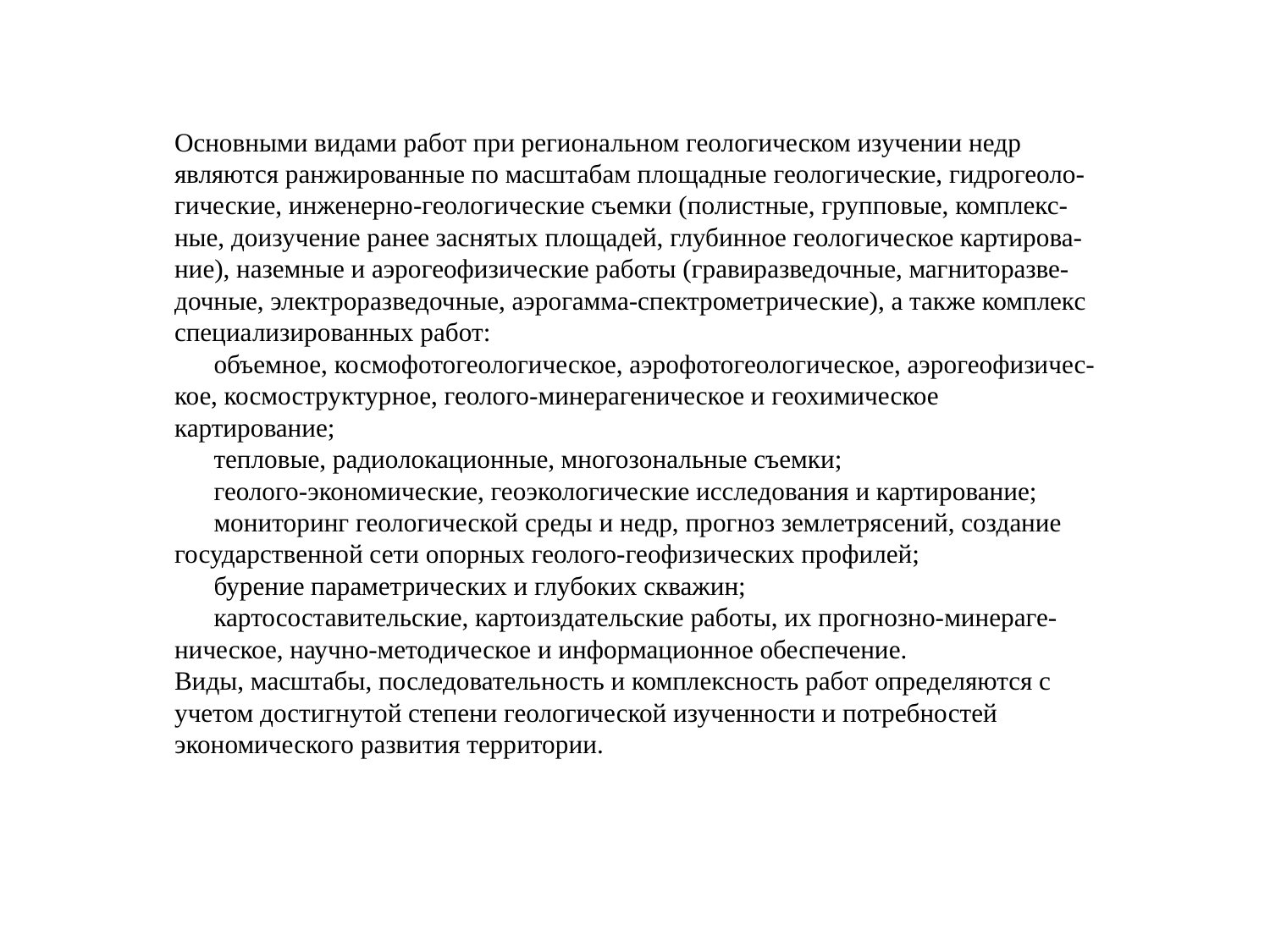

Основными видами работ при региональном геологическом изучении недр  являются ранжированные по масштабам площадные геологические, гидрогеоло-гические, инженерно-геологические съемки (полистные, групповые, комплекс-ные, доизучение ранее заснятых площадей, глубинное геологическое картирова-ние), наземные и аэрогеофизические работы (гравиразведочные, магниторазве-дочные, электроразведочные, аэрогамма-спектрометрические), а также комплекс специализированных работ:
      объемное, космофотогеологическое, аэрофотогеологическое, аэрогеофизичес-кое, космоструктурное, геолого-минерагеническое и геохимическое картирование;
      тепловые, радиолокационные, многозональные съемки;
      геолого-экономические, геоэкологические исследования и картирование;
      мониторинг геологической среды и недр, прогноз землетрясений, создание государственной сети опорных геолого-геофизических профилей;
      бурение параметрических и глубоких скважин;
      картосоставительские, картоиздательские работы, их прогнозно-минераге-ническое, научно-методическое и информационное обеспечение.
Виды, масштабы, последовательность и комплексность работ определяются с учетом достигнутой степени геологической изученности и потребностей экономического развития территории.